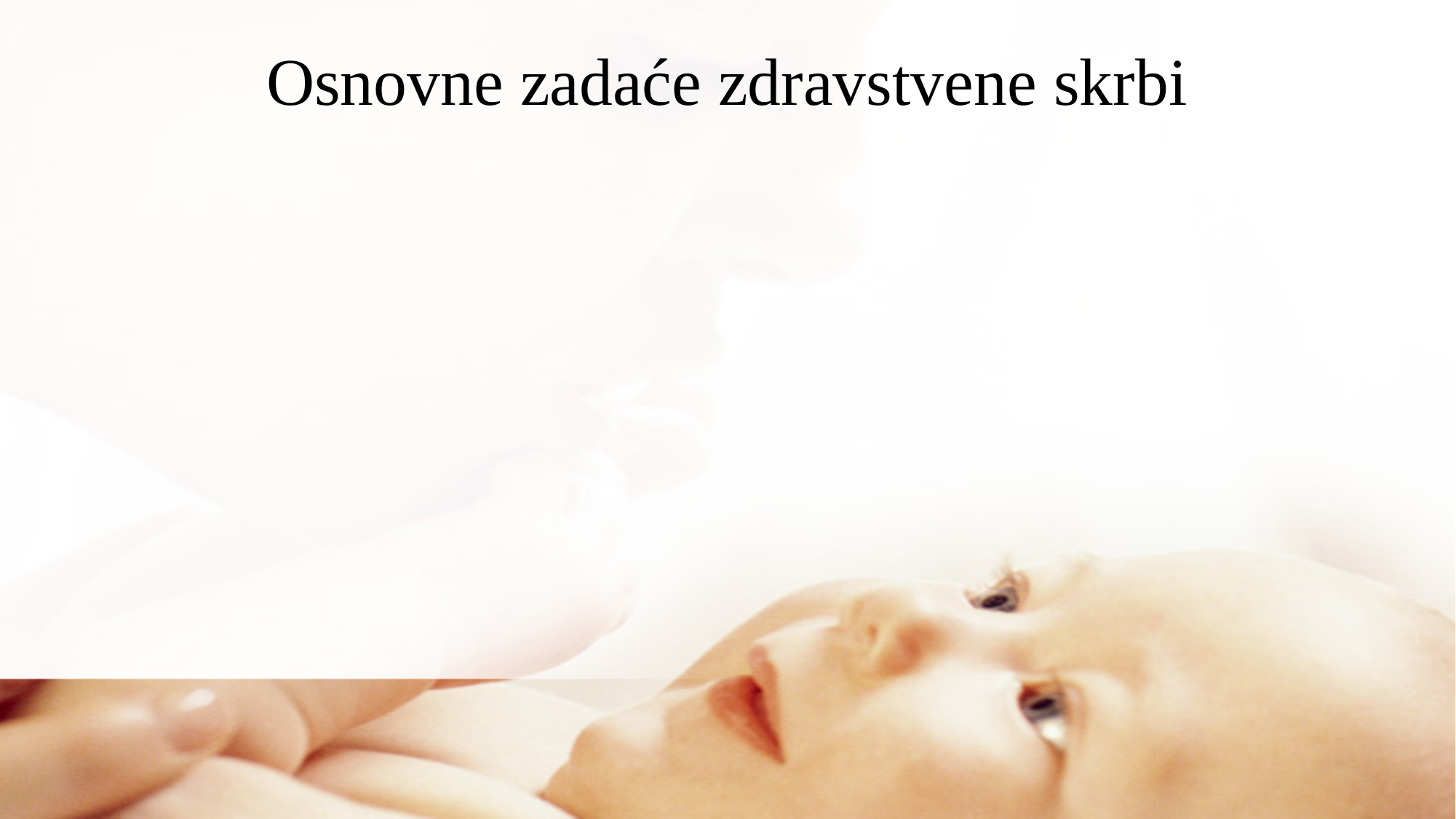

9
# Osnovne zadaće zdravstvene skrbi
Osiguranje pravodobnog i potpunog liječenja, habilitacije i rehabilitacije akutnog i kronično bolesnog djeteta
Provođenje zdravstvenog odgoja i savjetovanja roditelja: o njezi, prehrani, bolesti, sprječavanju nesreća, odgoju
Sudjelovanje u provođenju društvene skrbi o djeci: pravo roditelja na njegu bolesnog djeteta, smještaj u jaslice i vrtiće, zaštita djece sa smetnjama i razvoju